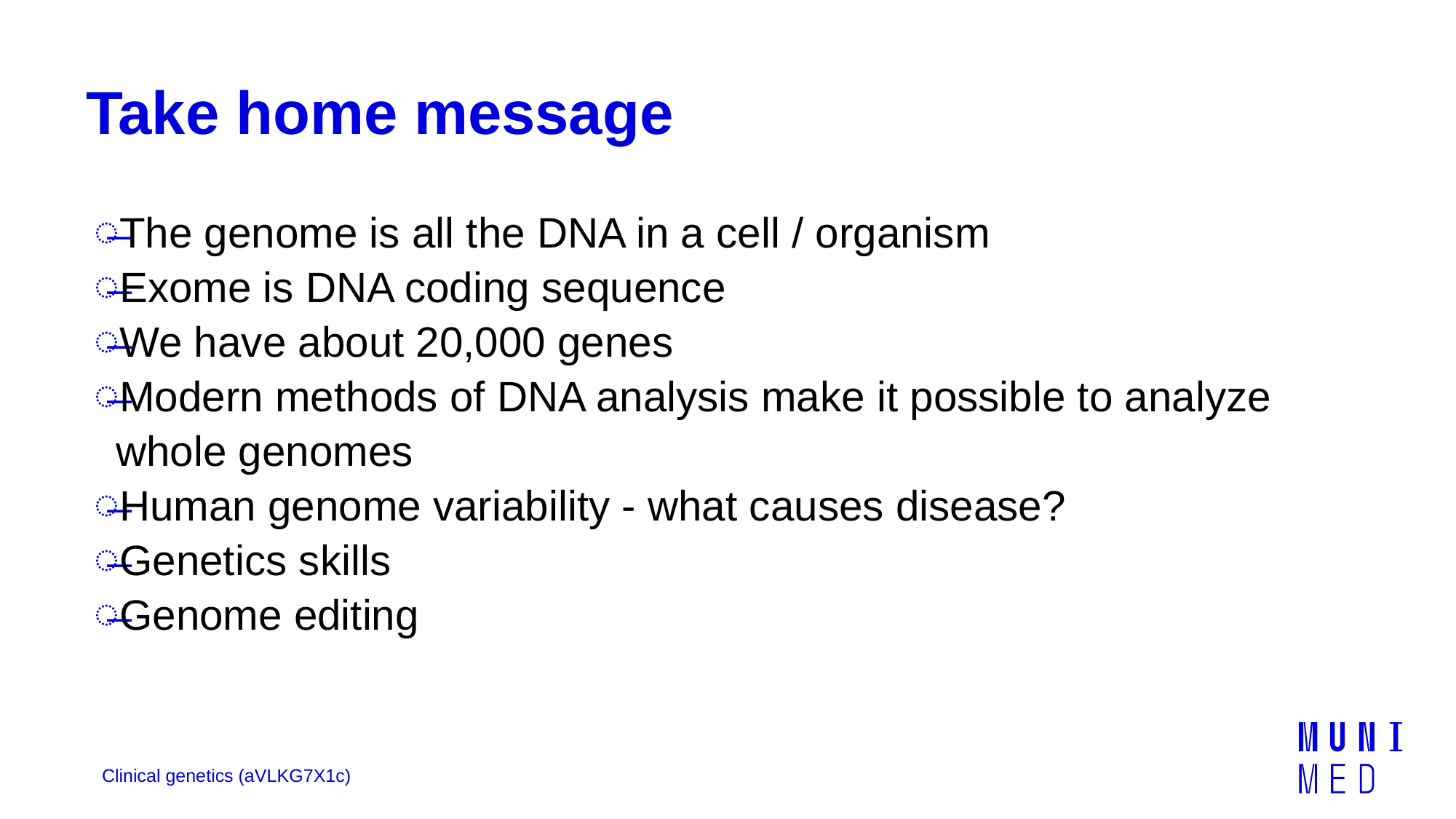

# Take home message
The genome is all the DNA in a cell / organism
Exome is DNA coding sequence
We have about 20,000 genes
Modern methods of DNA analysis make it possible to analyze whole genomes
Human genome variability - what causes disease?
Genetics skills
Genome editing
Clinical genetics (aVLKG7X1c)